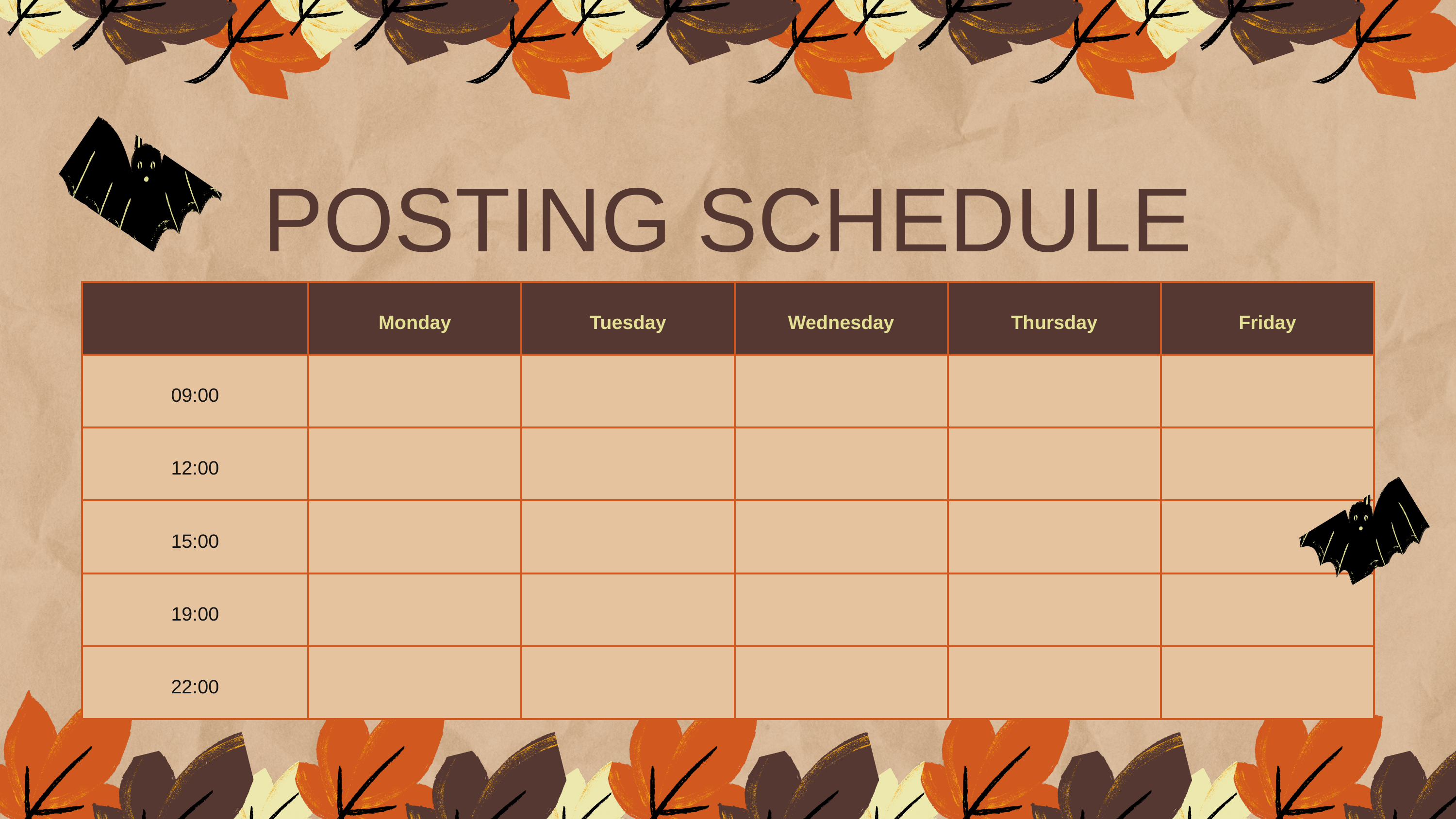

POSTING SCHEDULE

|  | Monday | Tuesday | Wednesday | Thursday | Friday |
| --- | --- | --- | --- | --- | --- |
| 09:00 |  |  |  |  |  |
| 12:00 |  |  |  |  |  |
| 15:00 |  |  |  |  |  |
| 19:00 |  |  |  |  |  |
| 22:00 |  |  |  |  |  |